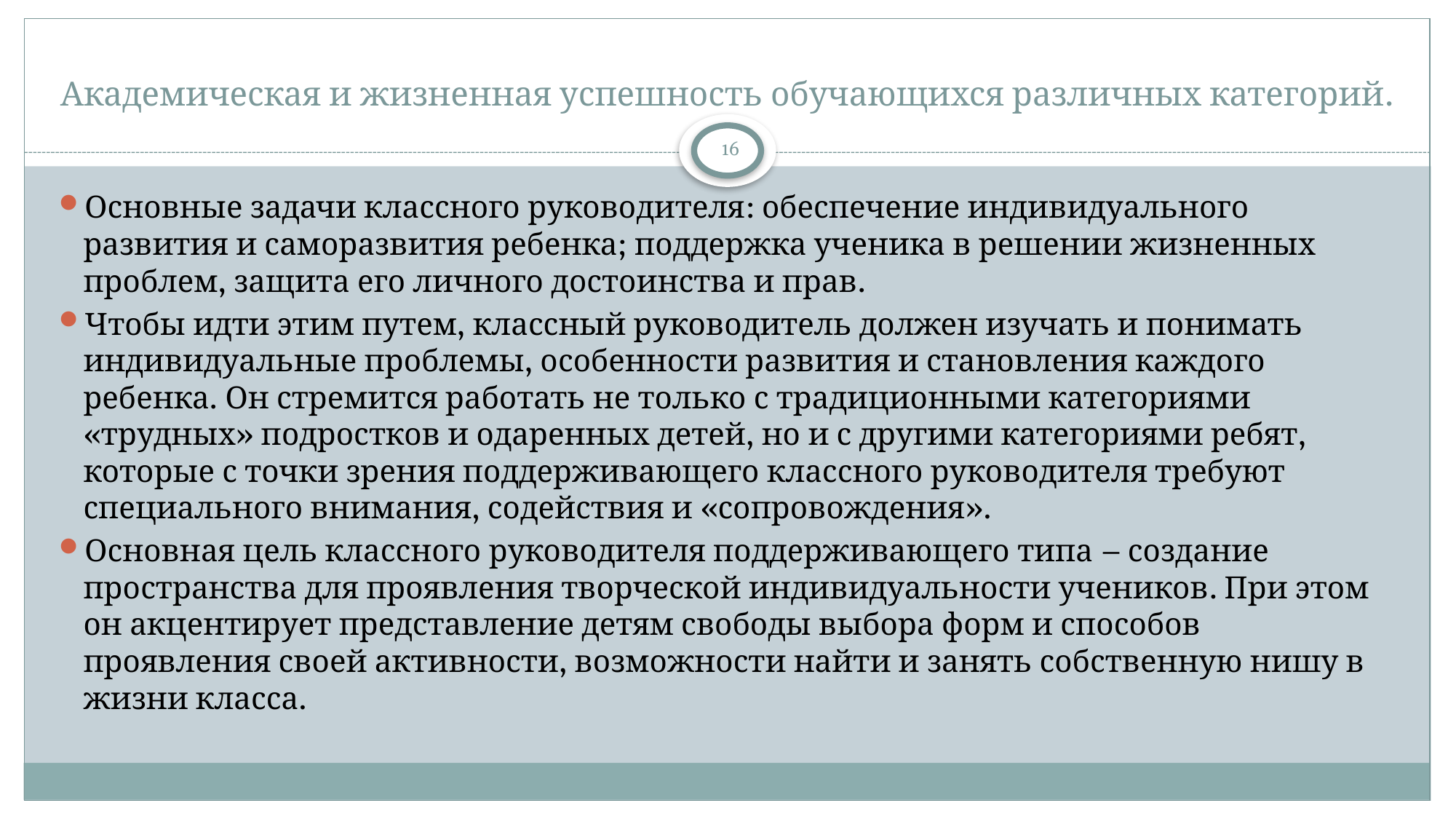

# Академическая и жизненная успешность обучающихся различных категорий.
16
Основные задачи классного руководителя: обеспечение индивидуального развития и саморазвития ребенка; поддержка ученика в решении жизненных проблем, защита его личного достоинства и прав.
Чтобы идти этим путем, классный руководитель должен изучать и понимать индивидуальные проблемы, особенности развития и становления каждого ребенка. Он стремится работать не только с традиционными категориями «трудных» подростков и одаренных детей, но и с другими категориями ребят, которые с точки зрения поддерживающего классного руководителя требуют специального внимания, содействия и «сопровождения».
Основная цель классного руководителя поддерживающего типа – создание пространства для проявления творческой индивидуальности учеников. При этом он акцентирует представление детям свободы выбора форм и способов проявления своей активности, возможности найти и занять собственную нишу в жизни класса.